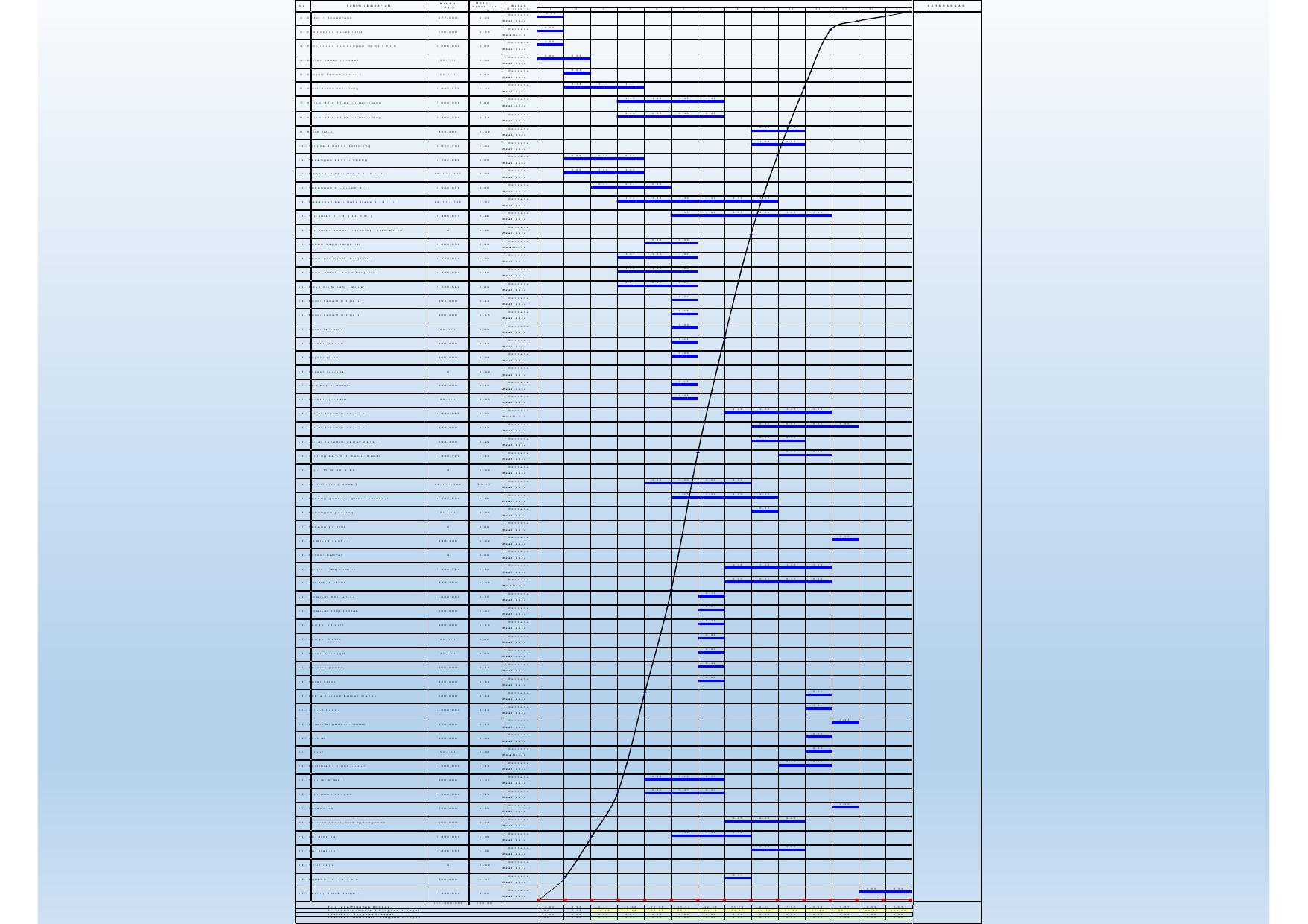

BIAYA  (Rp.)
Bobot  Pekerjaan
( % )

Bulan
Minggu ke-
No
JENIS KEGIATAN
KETERANGAN
1
0.20
2
3
4
5
6
7
8
9
10
11
12
13
14

100

Rencana

Realisasi

1. Uitset + bouwplank
277,500
0.20

0.55

Rencana

2. Pembuatan barak kerja
750,000
0.55

Realisasi
1.85

Rencana

Realisasi

3. Pengadaan sambungan listrik + PAM
2,500,000
1.85

0.02
0.02

Rencana

Realisasi

4. Galian tanah pondasi
55,500
0.04

0.01

Rencana

Realisasi

5. Urugan Tanah kembali
13,875
0.01

1.14
1.14
1.14

Rencana

Realisasi

3.42
6. Sloof beton bertulang
4,637,179

1.45
1.45
1.45
1.45

Rencana

Realisasi

7. Kolom 30 x 30 beton bertulang
7,854,021
5.80

0.44
0.44
0.44
0.44

Rencana

Realisasi

8. Kolom 15 x 15 beton bertulang
2,363,740
1.74

0.19
0.19

Rencana

Realisasi

9. Balok latei
524,381
0.39

1.50
1.50

Rencana

Realisasi

10. Ring balk beton bertulang
4,077,702
3.01

0.69
0.69
0.69

Rencana

Realisasi

11. Pasangan aanstampeng
2,787,491
2.06

2.68
2.68
2.68

Rencana

Realisasi

12. Pasangan batu belah 1 : 3 : 10
10,876,317
8.03

0.62
0.62
0.62

Rencana

Realisasi

13. Pasangan trassram 1 : 3
2,523,379
1.86

1.33
1.33
1.33
1.33
1.33
1.33

Rencana

Realisasi

7.97
14. Pasangan batu bata biasa 1 : 3 : 10
10,804,716

1.04
1.04
1.04
1.04
1.04
1.04

Rencana

Realisasi

15. Plesteran 1 : 3 ( 10 mm )
8,485,677
6.26

Rencana

Realisasi

16. Plesteran sudut (sponning) / tali air 1:2
0
0.00

0.99
0.99

Rencana

17. Kosen kayu bengkirai
2,684,358
1.98

Realisasi
1.01
1.01
1.01

Rencana

Realisasi

18. Daun pintu panil bengkirai
4,113,070
3.04

1.06
1.06
1.06

Rencana

Realisasi

19. Daun jendela kaca bengkirai
4,328,900
3.19

0.67
0.67
0.67

Rencana

Realisasi

20. Daun pintu panil jati kw I
2,720,511
2.01

0.22

Rencana

Realisasi

21. Kunci tanam 2 x putar
297,000
0.22

0.15

Rencana

Realisasi

0.15
22. Kunci tanam 3 x putar
200,000

0.04

Rencana

Realisasi

23. Kunci lavatory
60,000
0.04

0.12

Rencana

Realisasi

24. Grendel tanam
160,000
0.12

0.08

Rencana

Realisasi

25. Engsel pintu
105,000
0.08

Rencana

Realisasi

26. Engsel jendela
0
0.00
0.15

Rencana

Realisasi

27. Kait angin jendela
198,000
0.15

0.05

Rencana

Realisasi

28. Grendel jendela
66,000
0.05

1.26
1.26
1.26
1.26

Rencana

29. Lantai keramik 30 x 30
6,834,087
5.04

Realisasi
0.05
0.05
0.05
0.05

Rencana

Realisasi

30. Lantai keramik 20 x 20
262,960
0.19

0.15
0.15

Rencana

Realisasi

31. Lantai keramik kamar mandi
394,440
0.29

0.71
0.71

Rencana

Realisasi

32. Dinding keramik kamar mandi
1,914,720
1.41

Rencana

Realisasi

33. Tegel Plint 10 x 20
0
0.00
3.52
3.52
3.52
3.52

Rencana

Realisasi

34. Baja ringan ( Atap )
19,062,500
14.07

1.15
1.15
1.15
1.15

Rencana

Realisasi

35. Pasang genteng glazur Jatiwangi
6,237,500
4.60

0.04

Rencana

Realisasi

0.04
36. Bubungan genteng
51,656

Rencana

Realisasi

37. Pasang gording
0
0.00
0.22

Rencana

Realisasi

38. Listplank kamfer
298,146
0.22

Rencana

Realisasi

39. Konsol kamfer
0
0.00
1.38
1.38
1.38
1.38

Rencana

Realisasi

40. Langit - langit eternit
7,494,766
5.53

0.12
0.12
0.12
0.12

Rencana

41. List tepi plafond
648,750
0.48

Realisasi

0.75

Rencana

Realisasi

42. Instalasi titik lampu
1,020,000
0.75

0.27

Rencana

Realisasi

43. Instalasi stop kontak
360,000
0.27

0.13

Rencana

Realisasi

0.13
44. Lampu 15 watt
180,000

0.06

Rencana

Realisasi

45. Lampu 5 watt
80,000
0.06

0.03

Rencana

Realisasi

46. Sakelar tunggal
37,500
0.03

0.11

Rencana

Realisasi

47. Sakelar ganda
150,000
0.11

0.61

Rencana

Realisasi

48. Panel listrik
825,000
0.61

0.22

Rencana

Realisasi

49. Bak air untuk kamar mandi
300,000
0.22

1.11

Rencana

Realisasi

50. Closet duduk
1,500,000
1.11

0.13

Rencana

Realisasi

51. W astafel gantung sudut
175,000
0.13

0.09

Rencana

Realisasi

52. Kran air
125,000
0.09

0.04

Rencana

52,500
0.04
53. Avuur

Realisasi
0.55
0.55

Rencana

Realisasi

54. Septiktank + peresapan
1,500,000
1.11

0.12
0.12
0.12

Rencana

Realisasi

0.37
55. Pipa distribusi
500,000

0.37
0.37
0.37

Rencana

Realisasi

56. Pipa pembuangan
1,500,000
1.11

0.55

Rencana

Realisasi

57. Tandon air
750,000
0.55

0.06
0.06
0.06

Rencana

Realisasi

58. Saluran tanah keliling bangunan
250,000
0.18

1.46
1.46
1.46

Rencana

Realisasi

59. Cat dinding
5,952,960
4.39

0.60
0.60

Rencana

Realisasi

60. Cat plafond
1,628,388
1.20

Rencana

Realisasi

61. Plitur Kayu
0
0.00
0.37

Rencana

Realisasi

62. Kabel NYY 2 x 4 mm
500,000
0.37

0.53
0.53

Rencana

Realisasi

63. Paving Block Carport
1,440,000
1.06

135,490,189
100.00

Rencana Progres Dicapai
2.62
4.53
5.12
11.08
11.58
15.42
12.84
11.70
8.88
7.62
6.58
0.95
0.53
0.53

Rencana Komulatif Progres Dicapai
7.16
12.28
23.36
34.95
50.37
63.21
74.91
83.79
91.41
97.99
98.94
99.47
100.00
0 2.62

Realisasi Progres Dicapai
0.00
0.00
0.00
0.00
0.00
0.00
0.00
0.00
0.00
0.00
0.00
0.00
0.00
0.00

Realisasi Komulatif Progres Dicapai
0 0.00
0.00
0.00
0.00
0.00
0.00
0.00
0.00
0.00
0.00
0.00
0.00
0.00
0.00